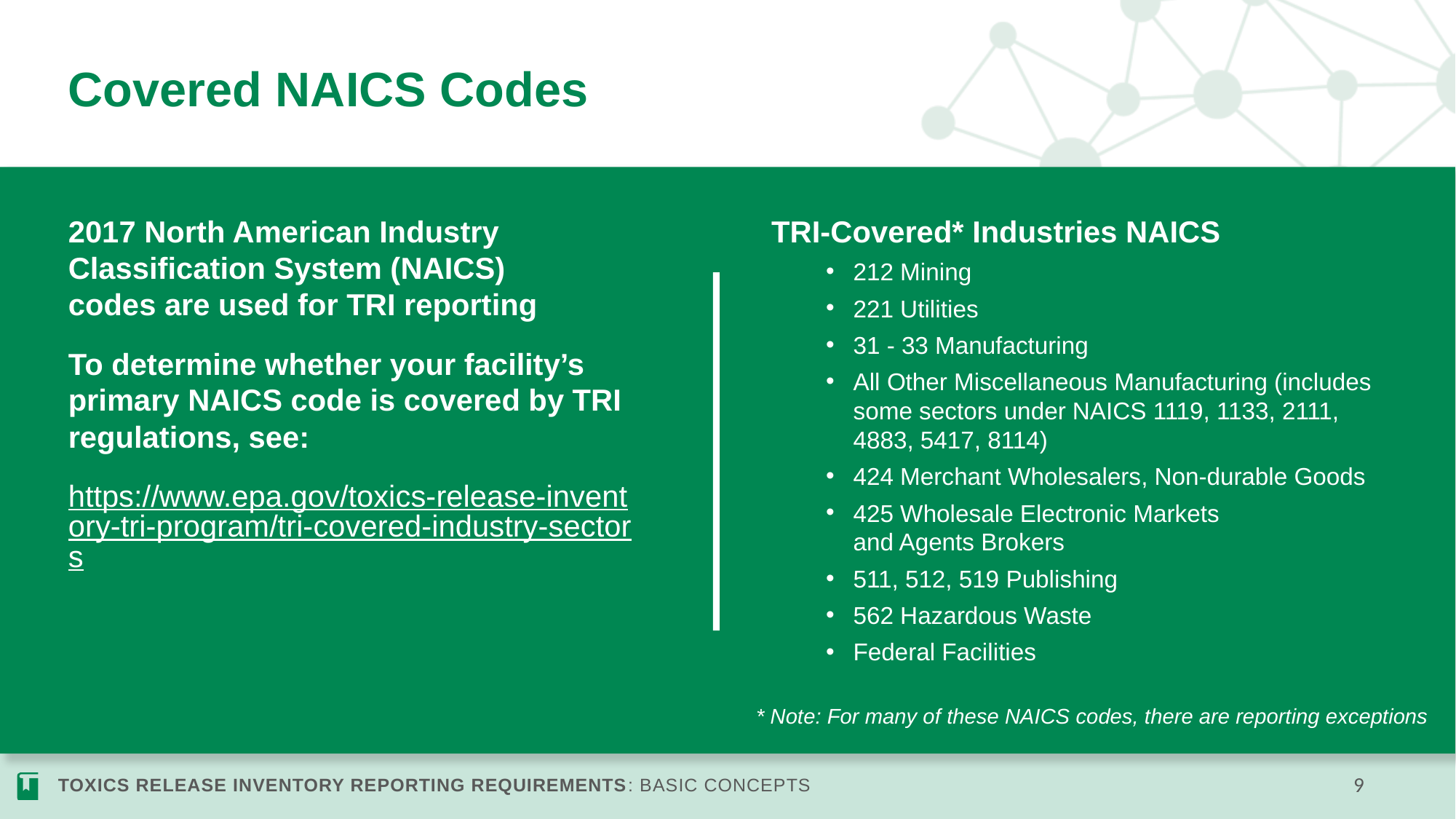

# Covered NAICS Codes
TRI-Covered* Industries NAICS
212 Mining
221 Utilities
31 - 33 Manufacturing
All Other Miscellaneous Manufacturing (includes some sectors under NAICS 1119, 1133, 2111, 4883, 5417, 8114)
424 Merchant Wholesalers, Non-durable Goods
425 Wholesale Electronic Markets
and Agents Brokers
511, 512, 519 Publishing
562 Hazardous Waste
Federal Facilities
2017 North American Industry Classification System (NAICS)
codes are used for TRI reporting
To determine whether your facility’s primary NAICS code is covered by TRI regulations, see:
https://www.epa.gov/toxics-release-inventory-tri-program/tri-covered-industry-sectors
* Note: For many of these NAICS codes, there are reporting exceptions